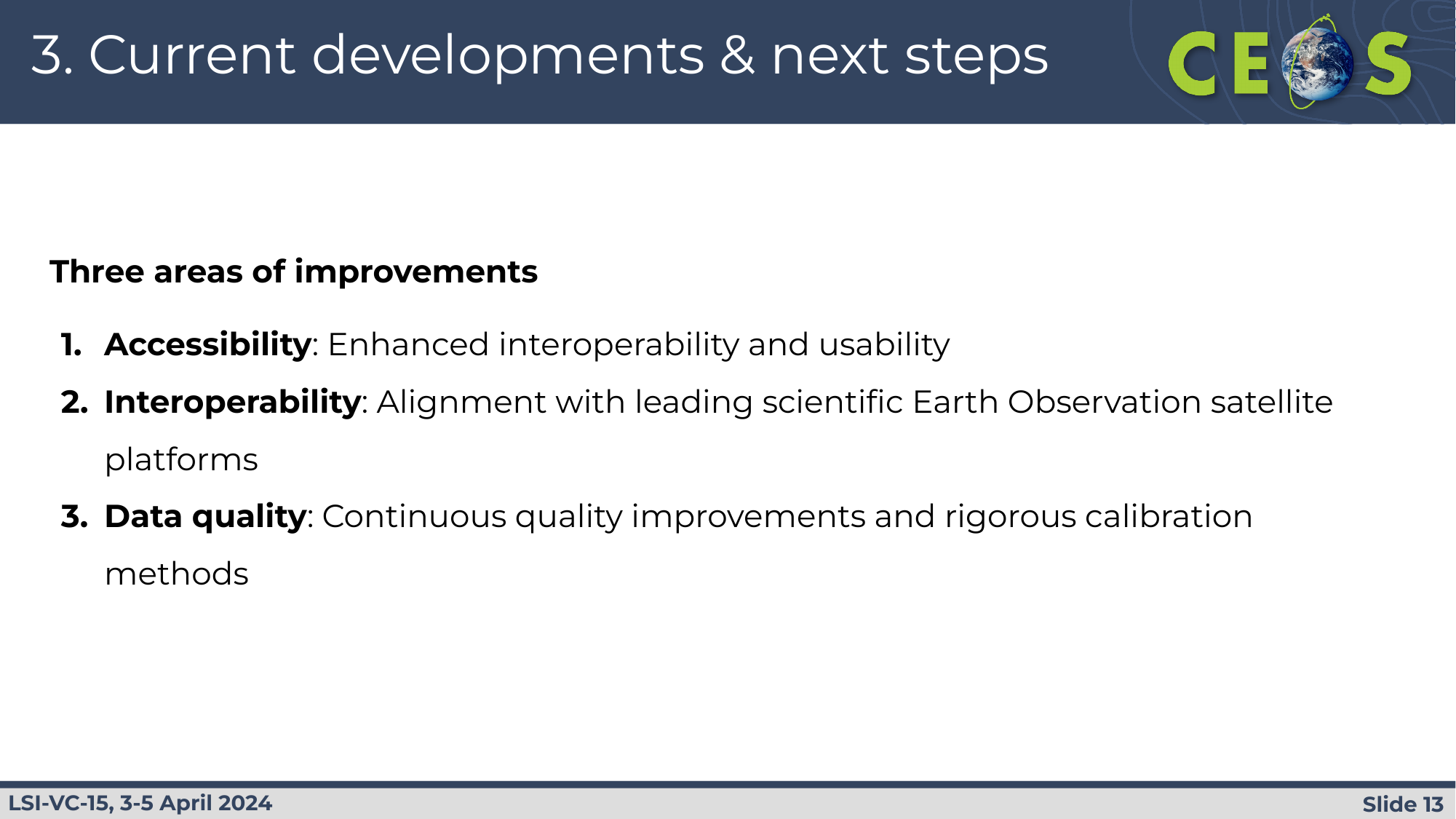

# 3. Current developments & next steps
Three areas of improvements
Accessibility: Enhanced interoperability and usability
Interoperability: Alignment with leading scientific Earth Observation satellite platforms
Data quality: Continuous quality improvements and rigorous calibration methods